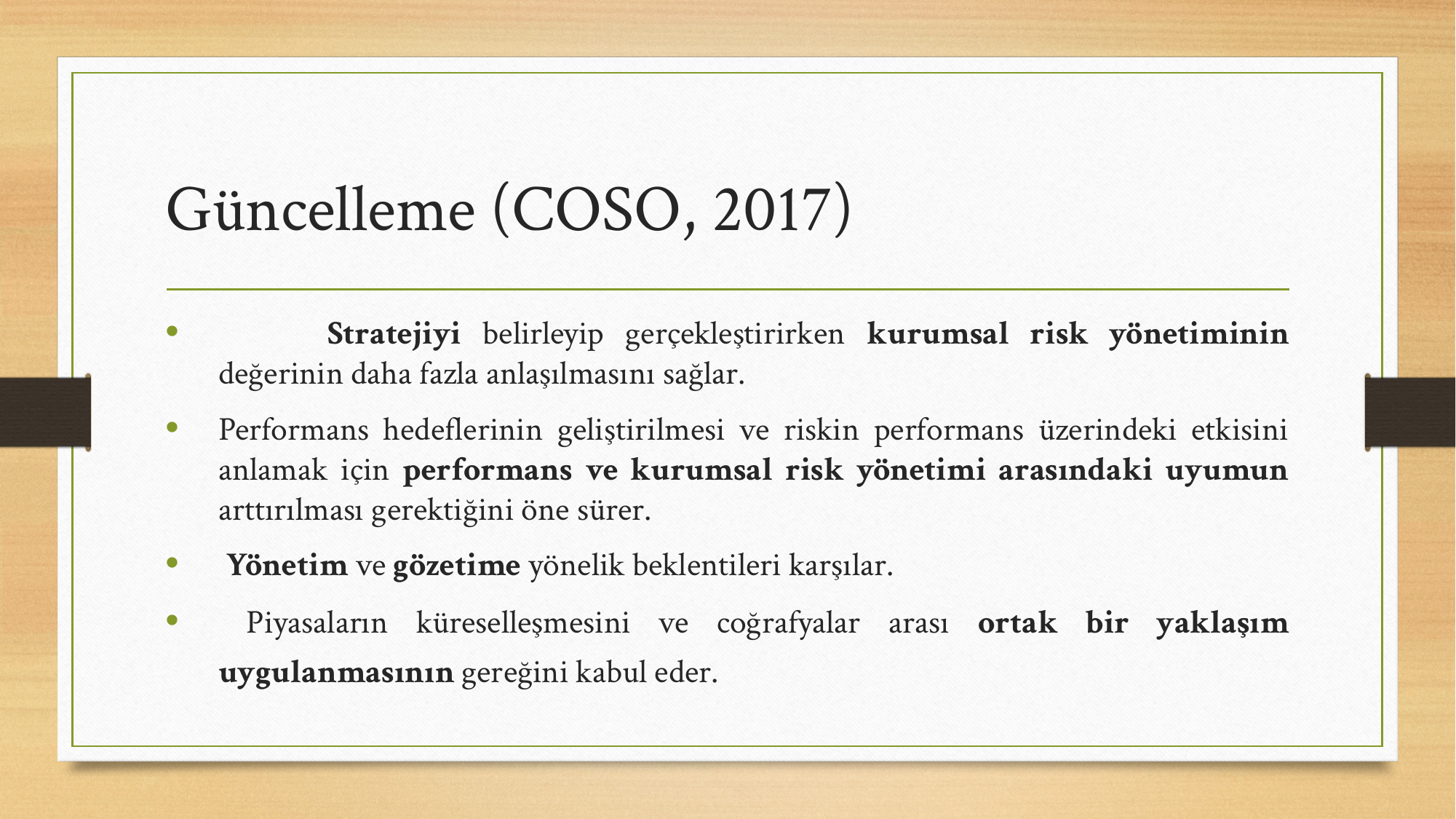

# Güncelleme (COSO, 2017)
	Stratejiyi belirleyip gerçekleştirirken kurumsal risk yönetiminin değerinin daha fazla anlaşılmasını sağlar.
Performans hedeflerinin geliştirilmesi ve riskin performans üzerindeki etkisini anlamak için performans ve kurumsal risk yönetimi arasındaki uyumun arttırılması gerektiğini öne sürer.
 Yönetim ve gözetime yönelik beklentileri karşılar.
 Piyasaların küreselleşmesini ve coğrafyalar arası ortak bir yaklaşım uygulanmasının gereğini kabul eder.